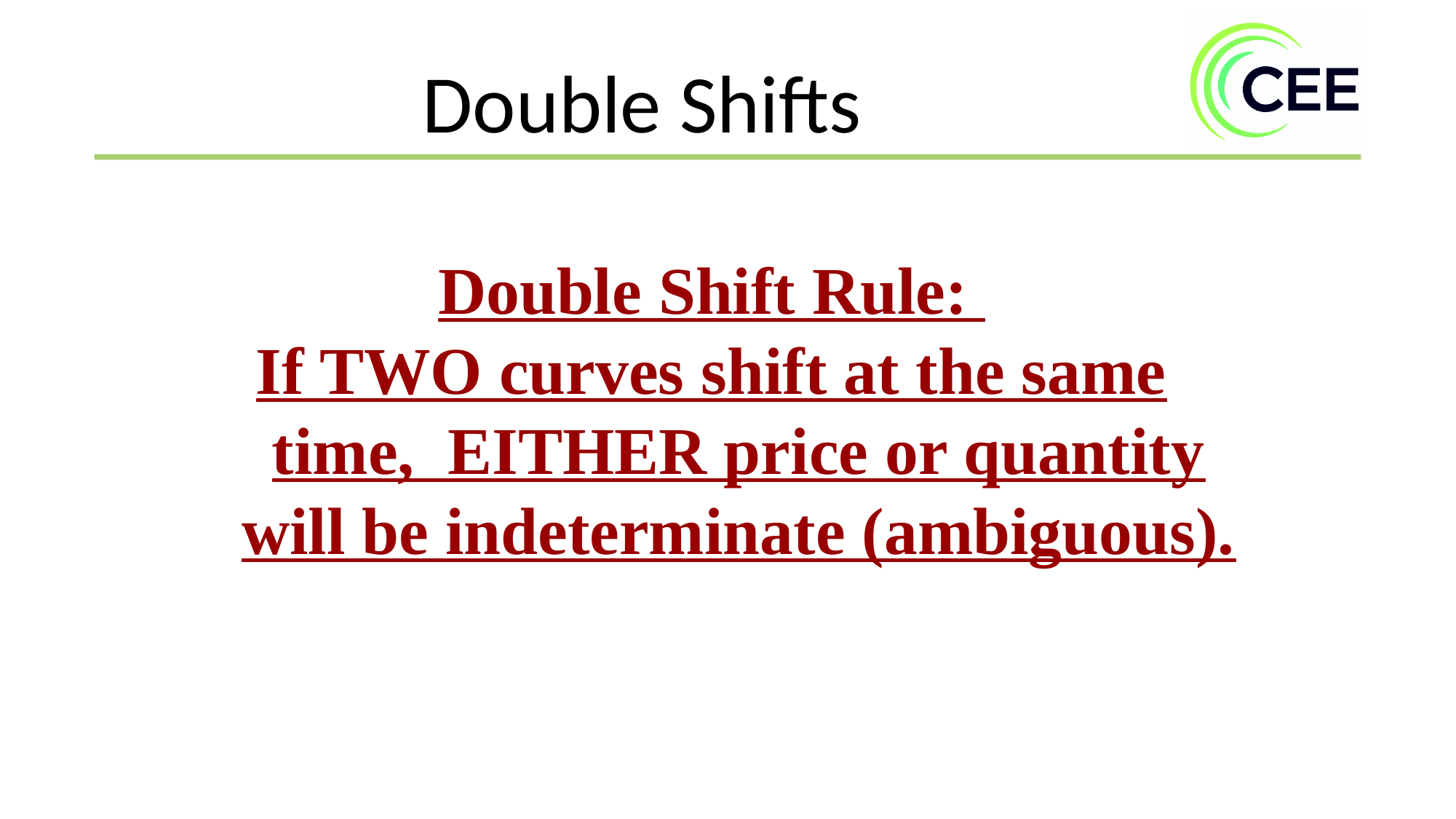

Double Shifts
Double Shift Rule:
If TWO curves shift at the same time,  EITHER price or quantity will be indeterminate (ambiguous).